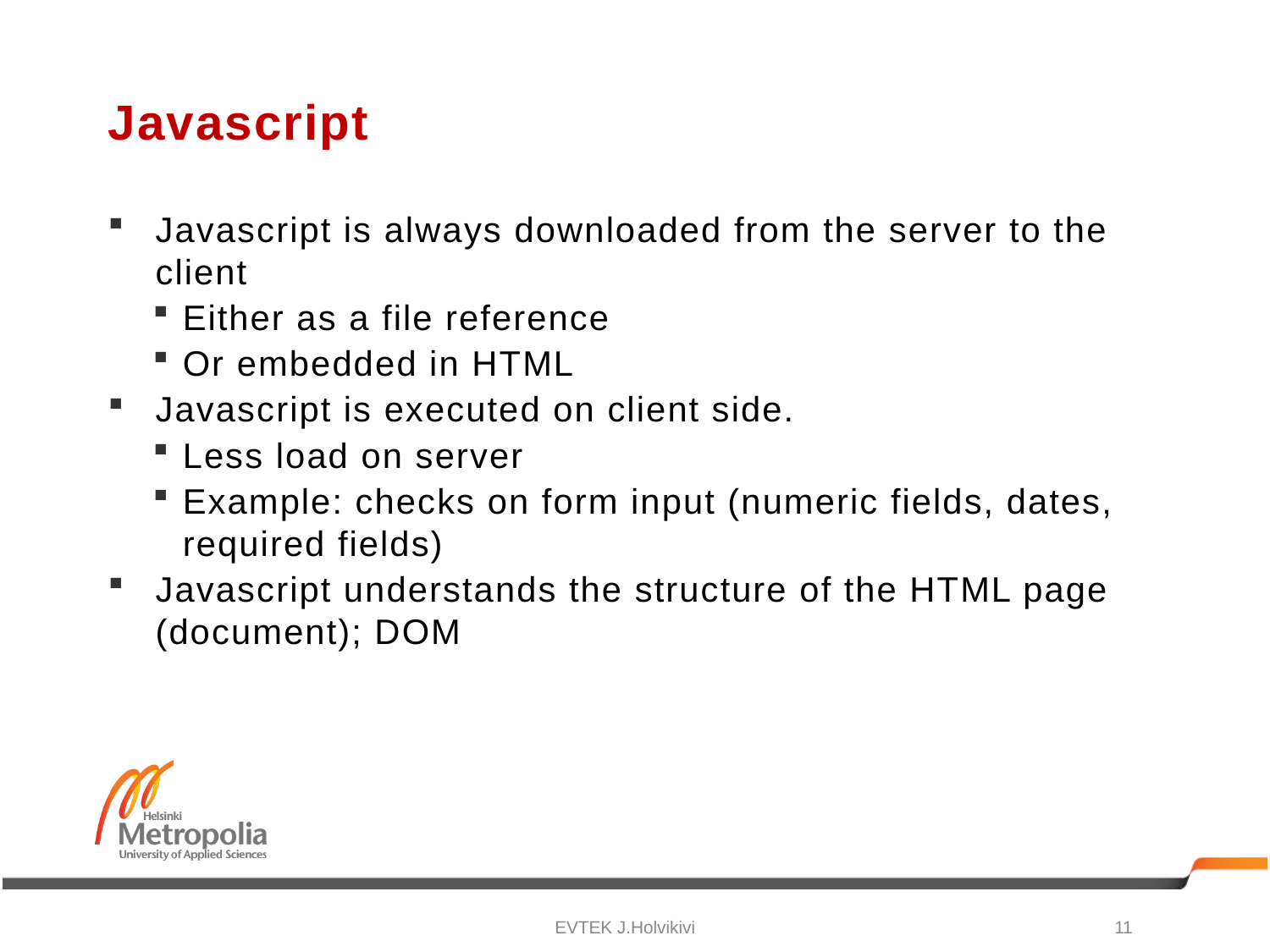

# Javascript
Javascript is always downloaded from the server to the client
Either as a file reference
Or embedded in HTML
Javascript is executed on client side.
Less load on server
Example: checks on form input (numeric fields, dates, required fields)
Javascript understands the structure of the HTML page (document); DOM

11
EVTEK J.Holvikivi